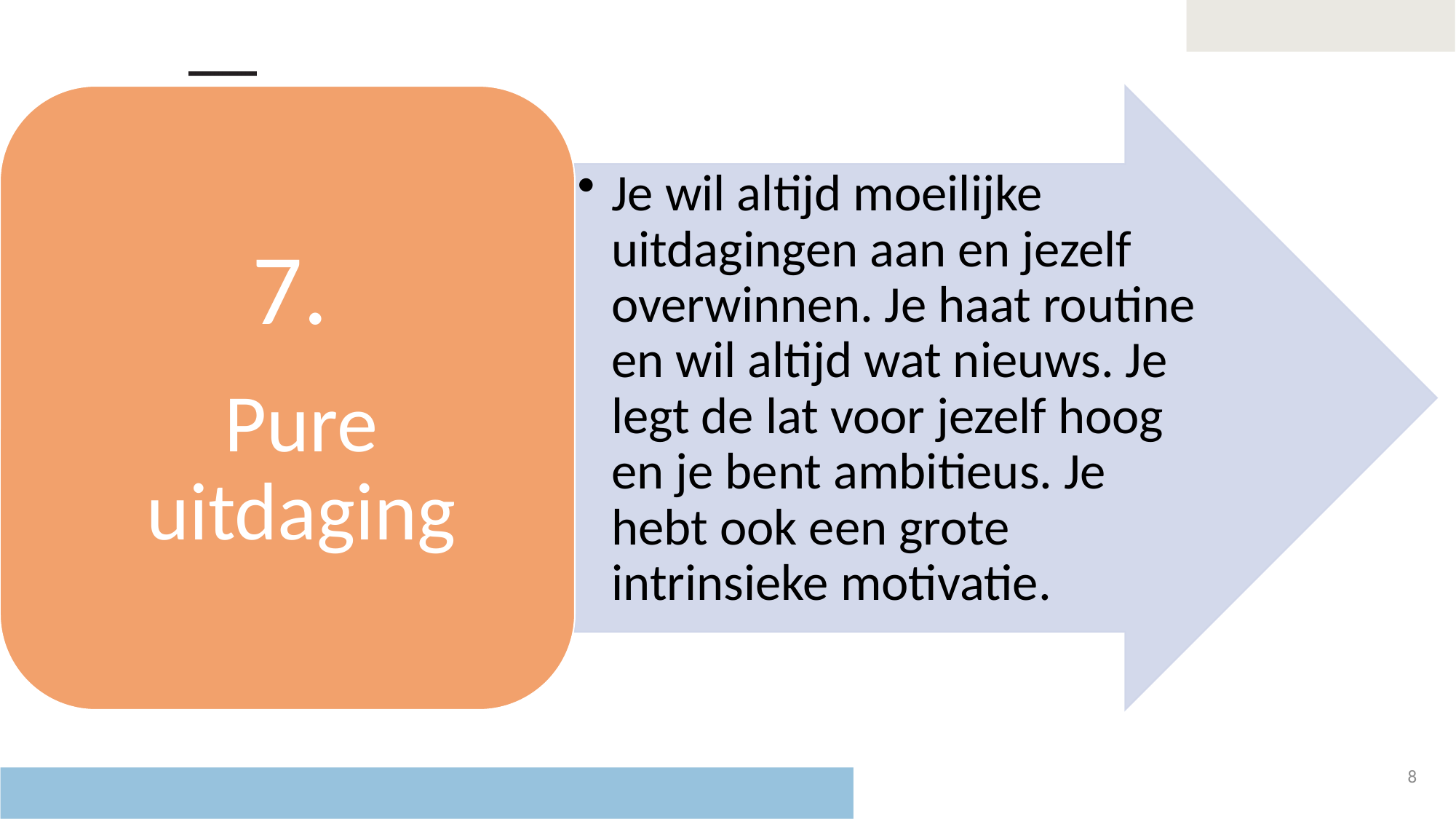

Je wil altijd moeilijke uitdagingen aan en jezelf overwinnen. Je haat routine en wil altijd wat nieuws. Je legt de lat voor jezelf hoog en je bent ambitieus. Je hebt ook een grote intrinsieke motivatie.
7.
Pure uitdaging
8